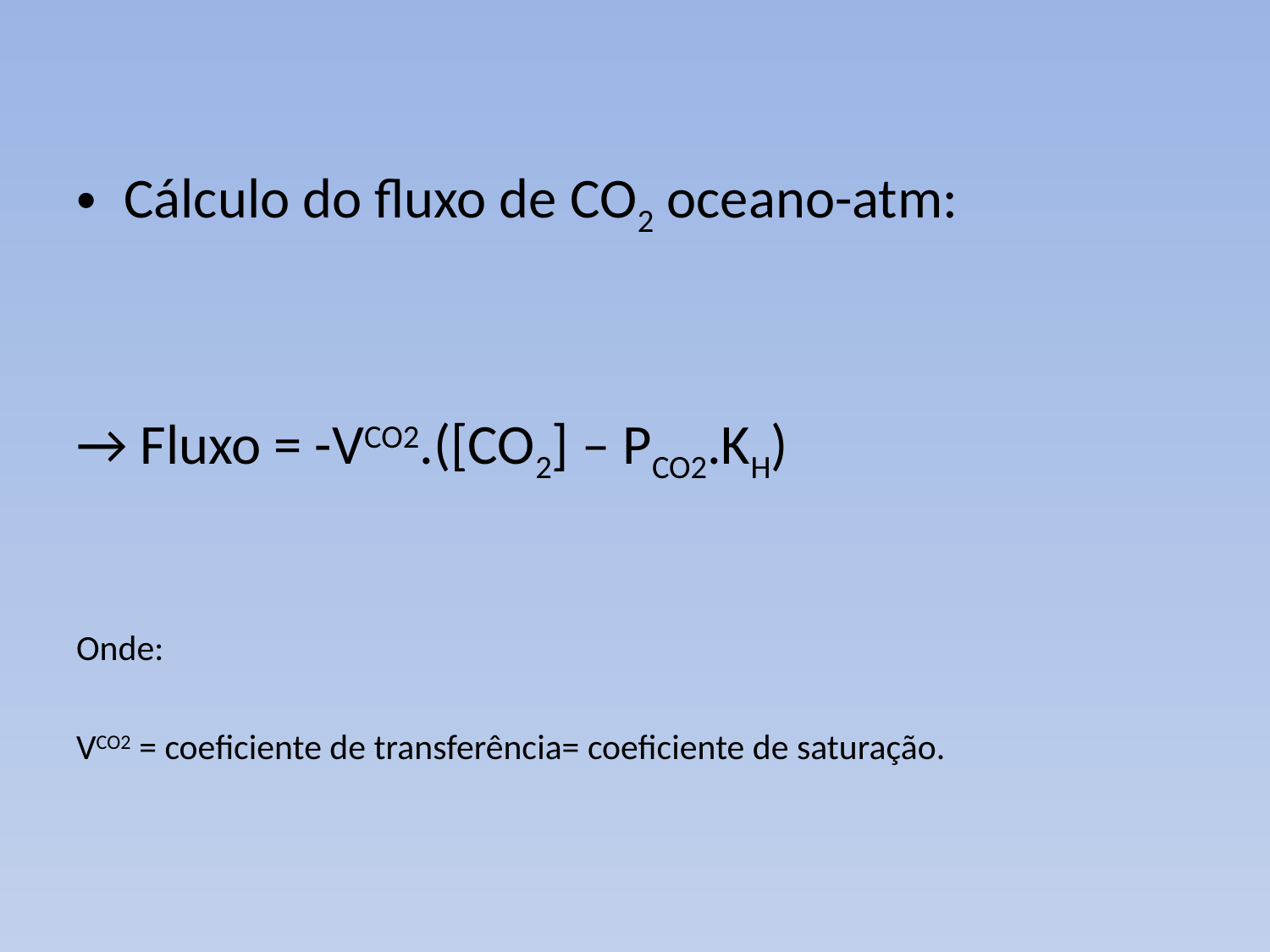

Cálculo do fluxo de CO2 oceano-atm:

→ Fluxo = -VCO2.([CO2] – PCO2.KH)

Onde:

VCO2 = coeficiente de transferência= coeficiente de saturação.